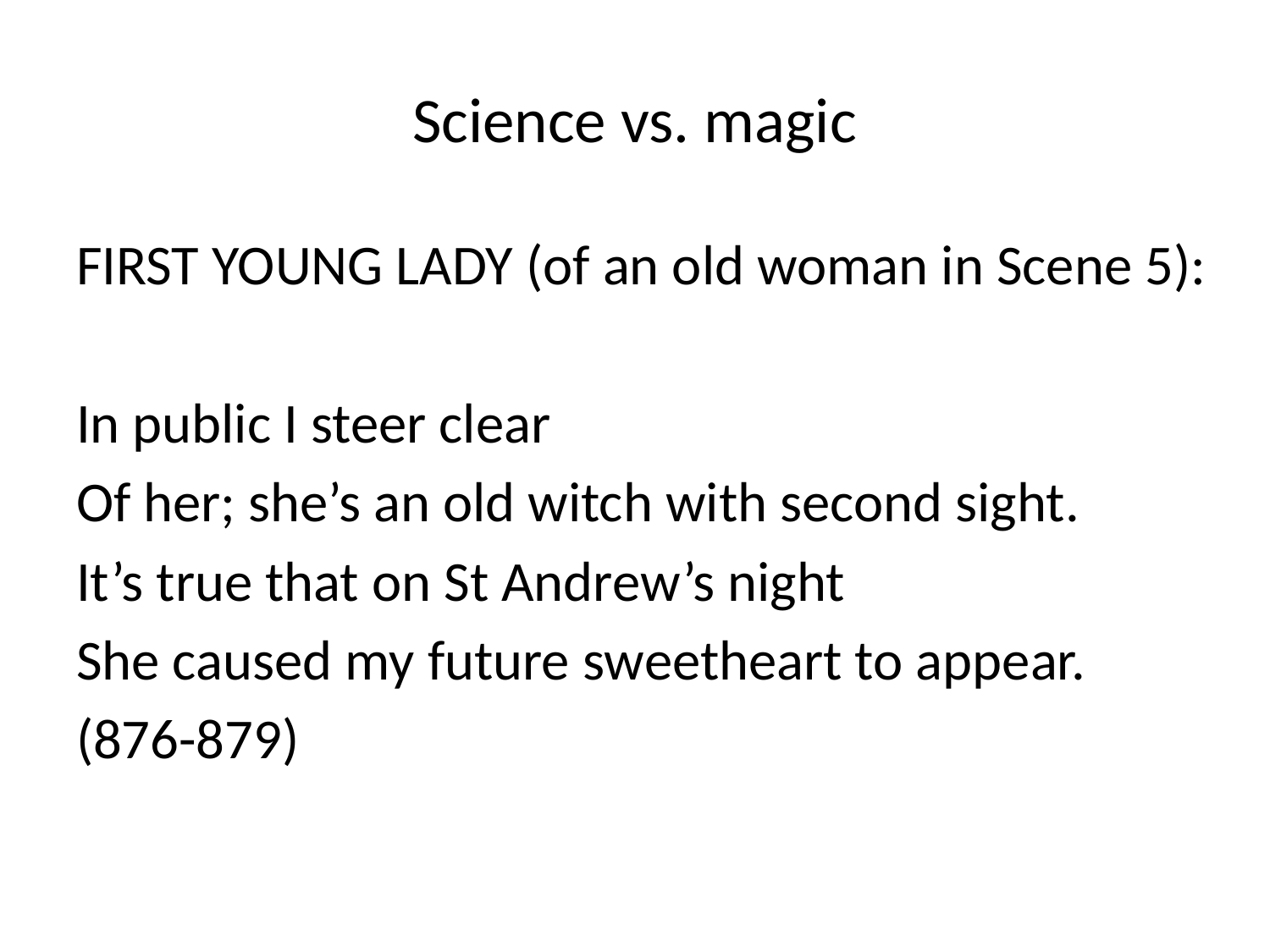

# Science vs. magic
FIRST YOUNG LADY (of an old woman in Scene 5):

In public I steer clear
Of her; she’s an old witch with second sight.
It’s true that on St Andrew’s night
She caused my future sweetheart to appear.
(876-879)